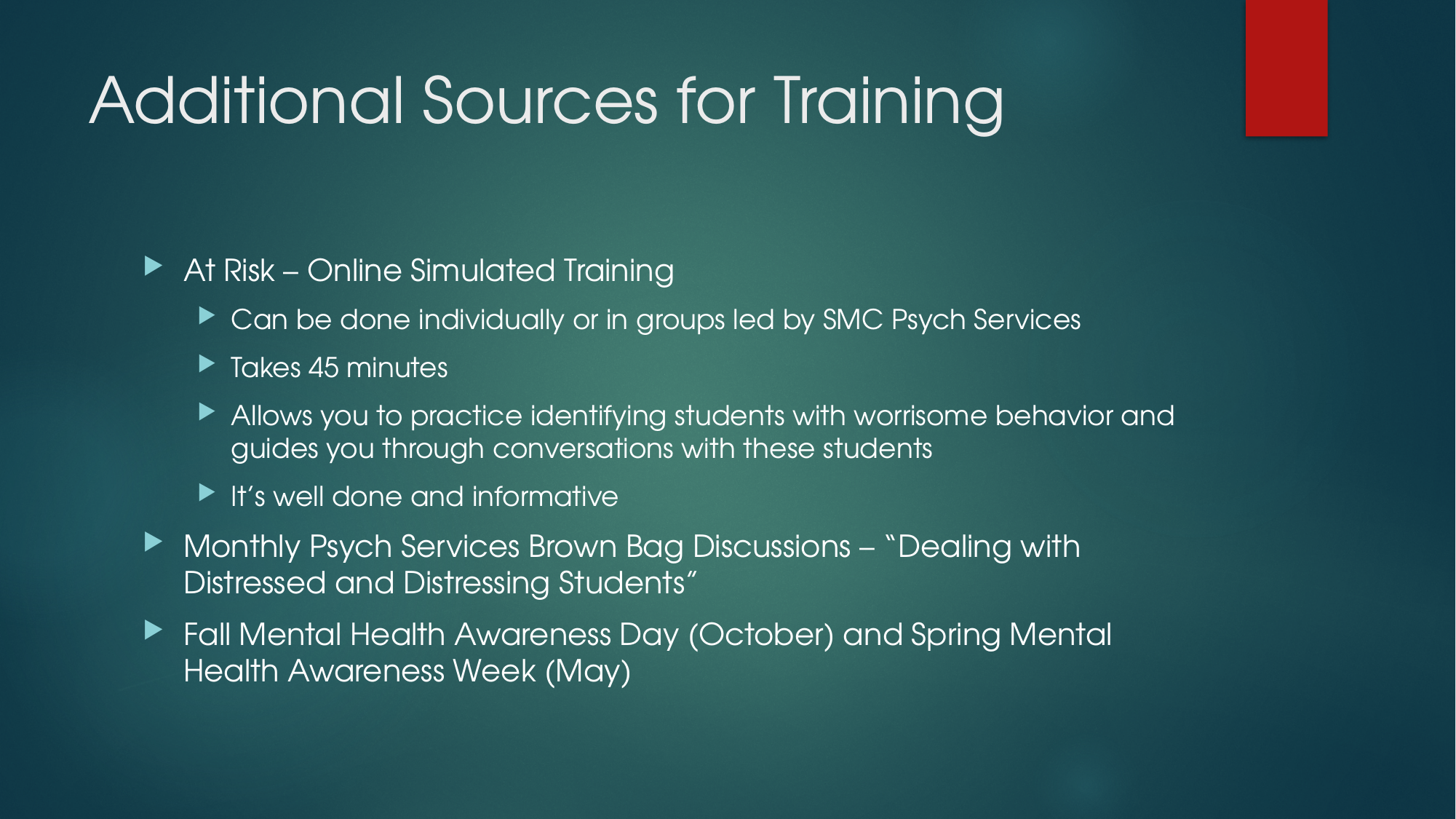

# Additional Sources for Training
At Risk – Online Simulated Training
Can be done individually or in groups led by SMC Psych Services
Takes 45 minutes
Allows you to practice identifying students with worrisome behavior and guides you through conversations with these students
It’s well done and informative
Monthly Psych Services Brown Bag Discussions – “Dealing with Distressed and Distressing Students”
Fall Mental Health Awareness Day (October) and Spring Mental Health Awareness Week (May)